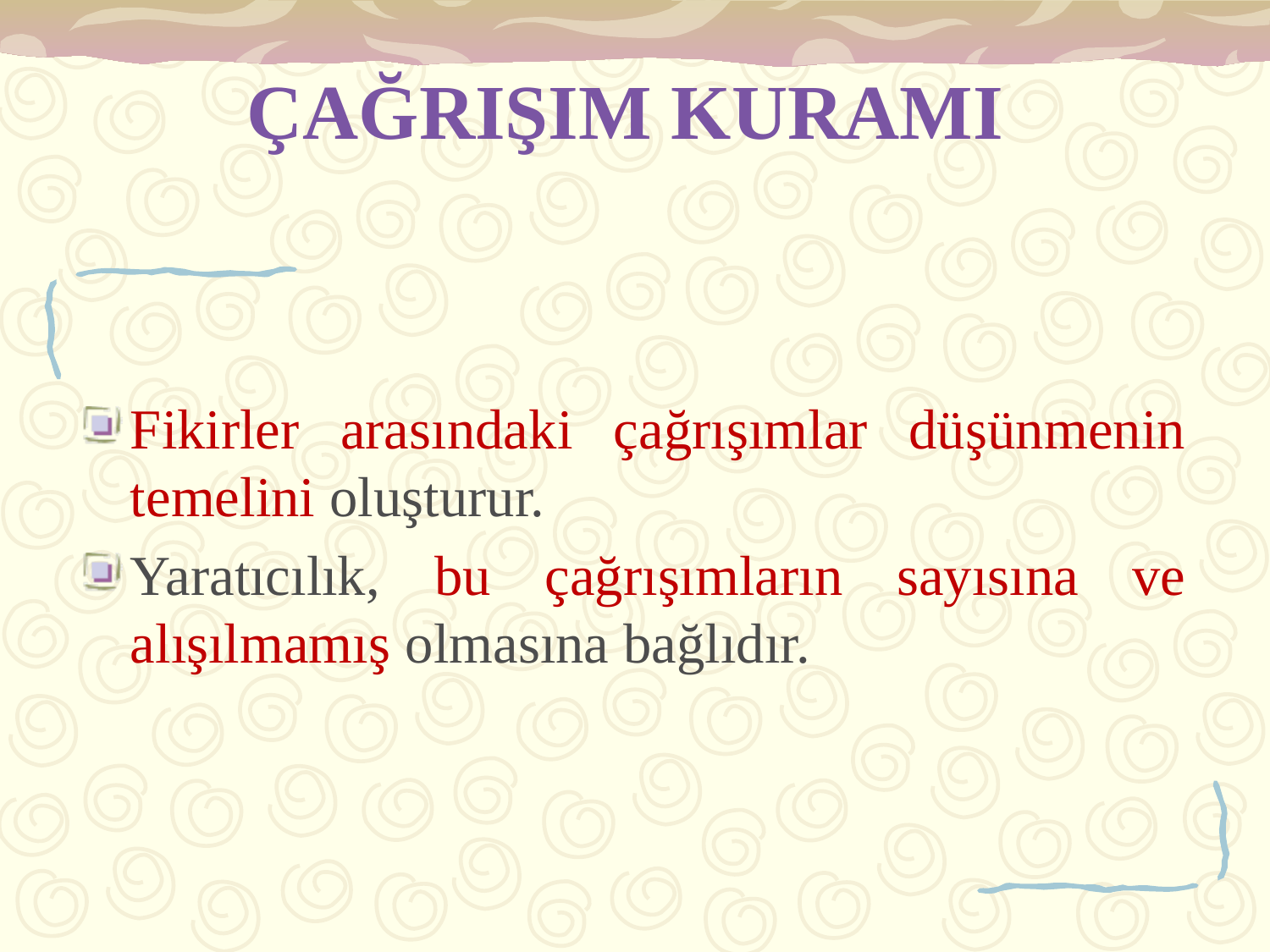

# ÇAĞRIŞIM KURAMI
Fikirler arasındaki çağrışımlar düşünmenin temelini oluşturur.
Yaratıcılık, bu çağrışımların sayısına ve alışılmamış olmasına bağlıdır.